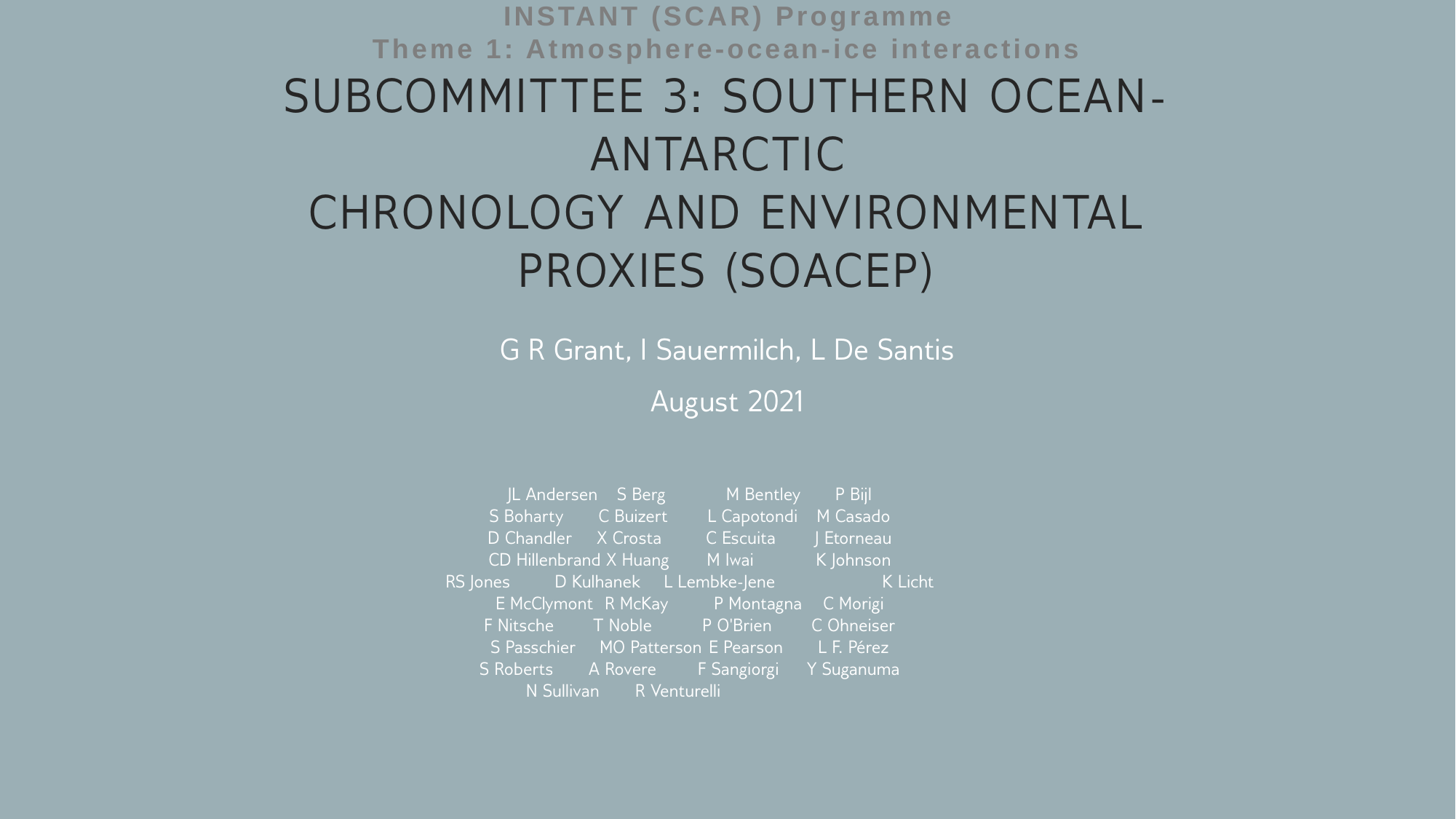

# INSTANT (SCAR) Programme
Theme 1: Atmosphere-ocean-ice interactions
Subcommittee 3: Southern Ocean- Antarctic
chronology and environmental proxies (SOACEP)
G R Grant, I Sauermilch, L De Santis
August 2021
JL Andersen	S Berg	M Bentley	P Bijl
S Boharty	C Buizert	L Capotondi	M Casado
D Chandler	X Crosta	C Escuita	J Etorneau
CD Hillenbrand X Huang	M Iwai	K Johnson
RS Jones	D Kulhanek	L Lembke-Jene	K Licht
E McClymont	R McKay	P Montagna	C Morigi
F Nitsche	T Noble	P O'Brien	C Ohneiser
S Passchier	MO Patterson	E Pearson	L F. Pérez
S Roberts	A Rovere	F Sangiorgi	Y Suganuma
N Sullivan 	R Venturelli